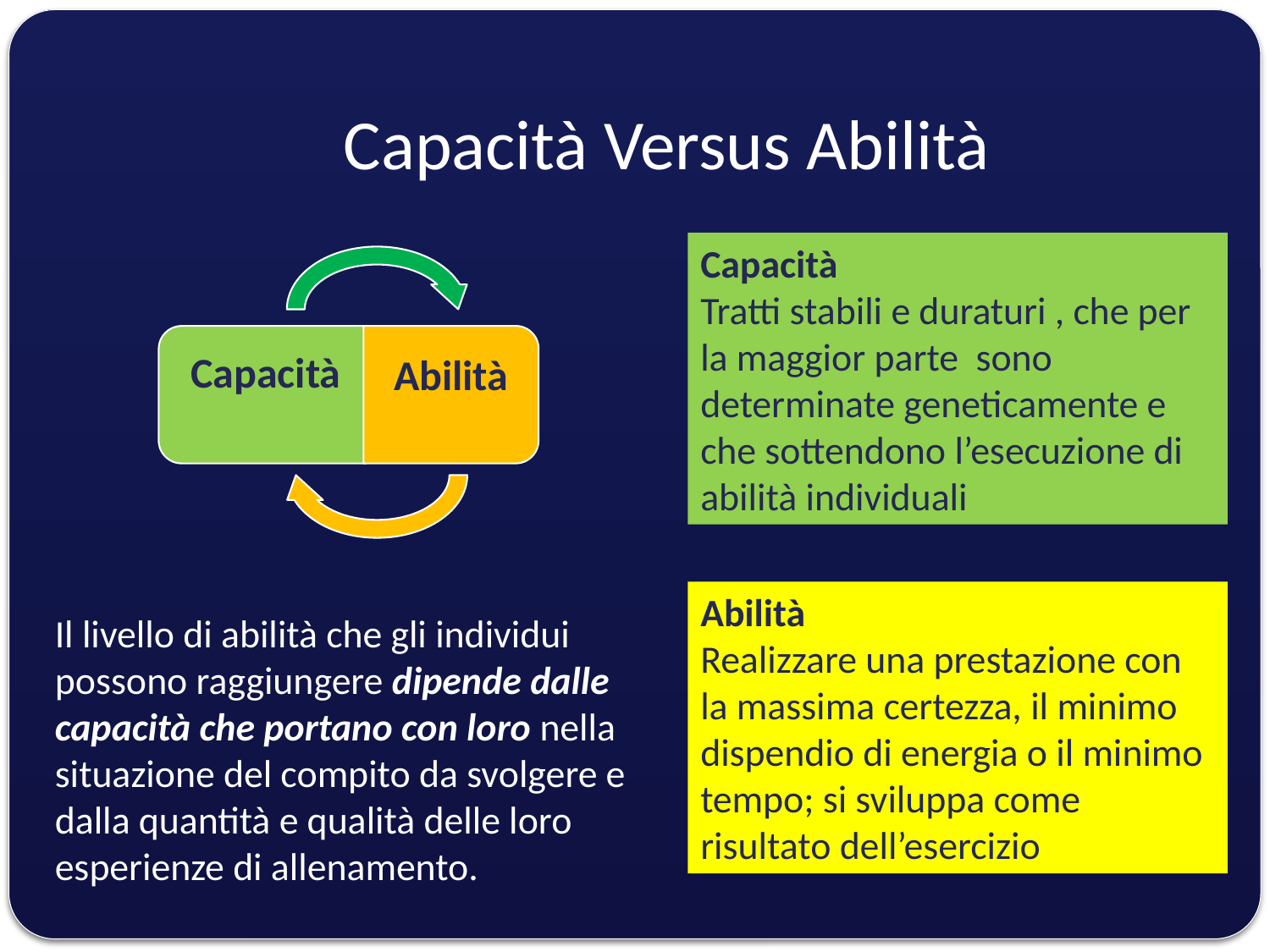

# Capacità Versus Abilità
Capacità
Abilità
Capacità
Tratti stabili e duraturi , che per la maggior parte  sono determinate geneticamente e che sottendono l’esecuzione di abilità individuali
Abilità
Realizzare una prestazione con la massima certezza, il minimo dispendio di energia o il minimo tempo; si sviluppa come risultato dell’esercizio
Il livello di abilità che gli individui possono raggiungere dipende dalle capacità che portano con loro nella situazione del compito da svolgere e dalla quantità e qualità delle loro esperienze di allenamento.